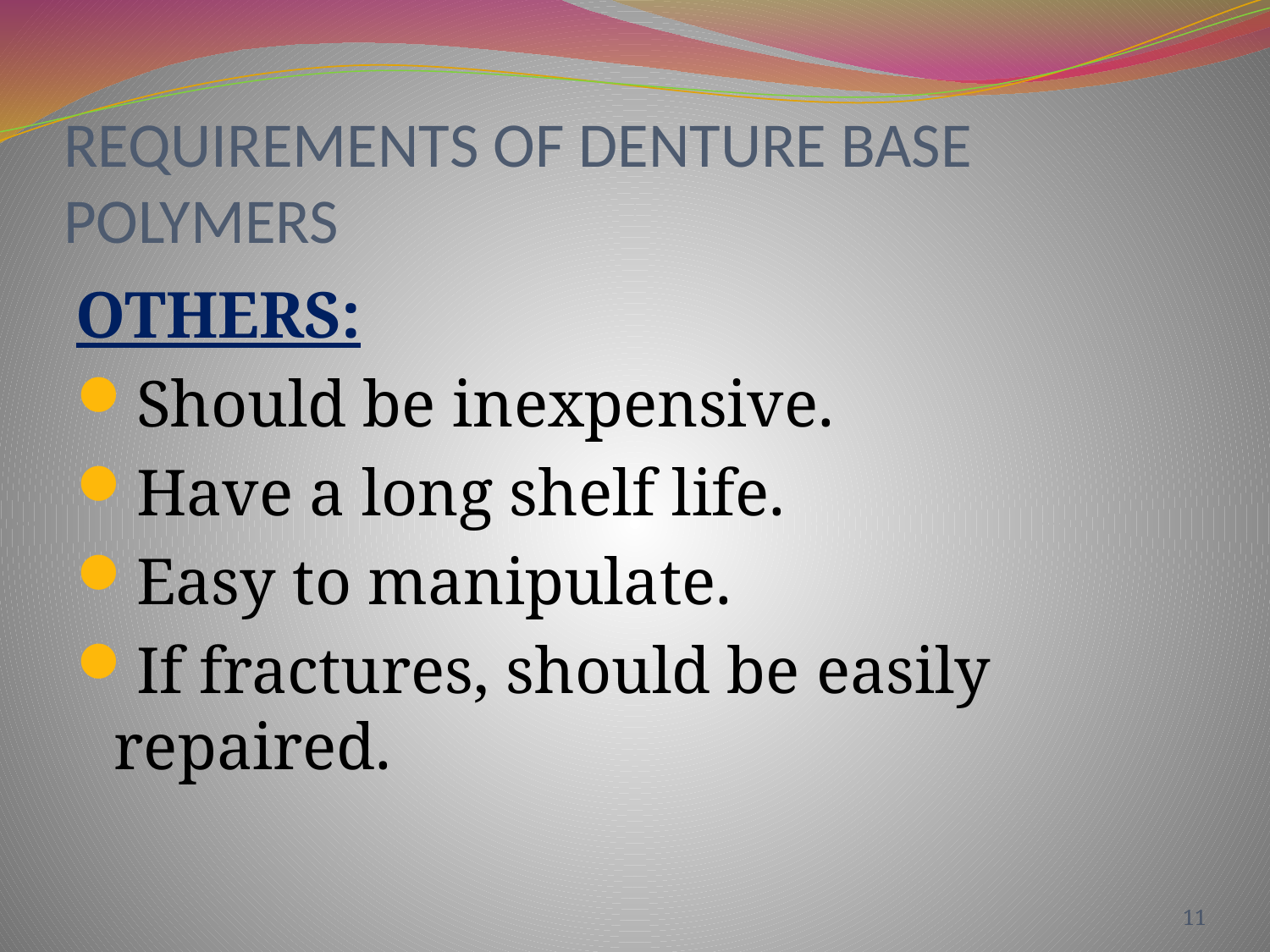

# REQUIREMENTS OF DENTURE BASE POLYMERS
OTHERS:
Should be inexpensive.
Have a long shelf life.
Easy to manipulate.
If fractures, should be easily repaired.
11